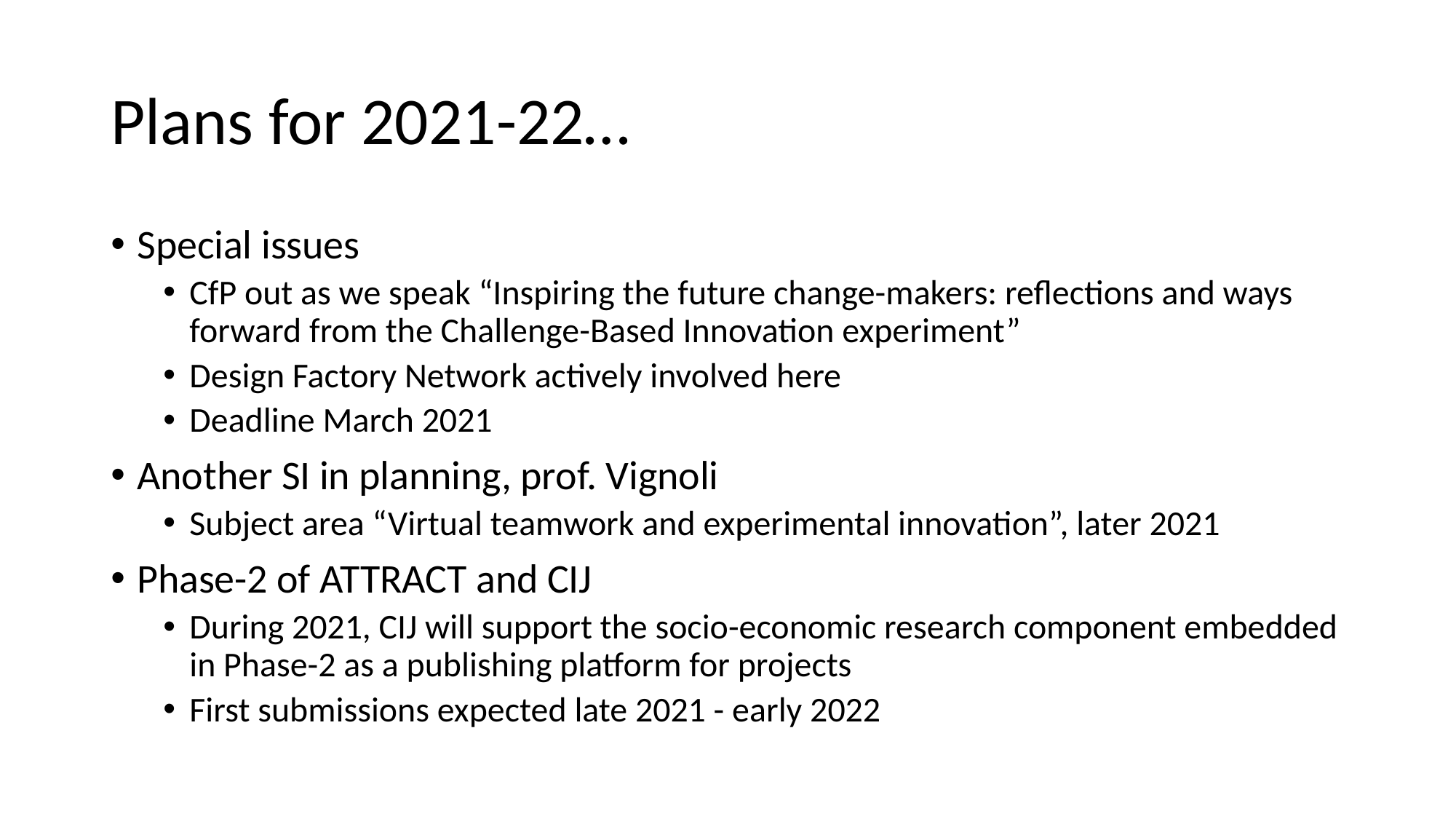

# Plans for 2021-22…
Special issues
CfP out as we speak “Inspiring the future change-makers: reflections and ways forward from the Challenge-Based Innovation experiment”
Design Factory Network actively involved here
Deadline March 2021
Another SI in planning, prof. Vignoli
Subject area “Virtual teamwork and experimental innovation”, later 2021
Phase-2 of ATTRACT and CIJ
During 2021, CIJ will support the socio-economic research component embedded in Phase-2 as a publishing platform for projects
First submissions expected late 2021 - early 2022